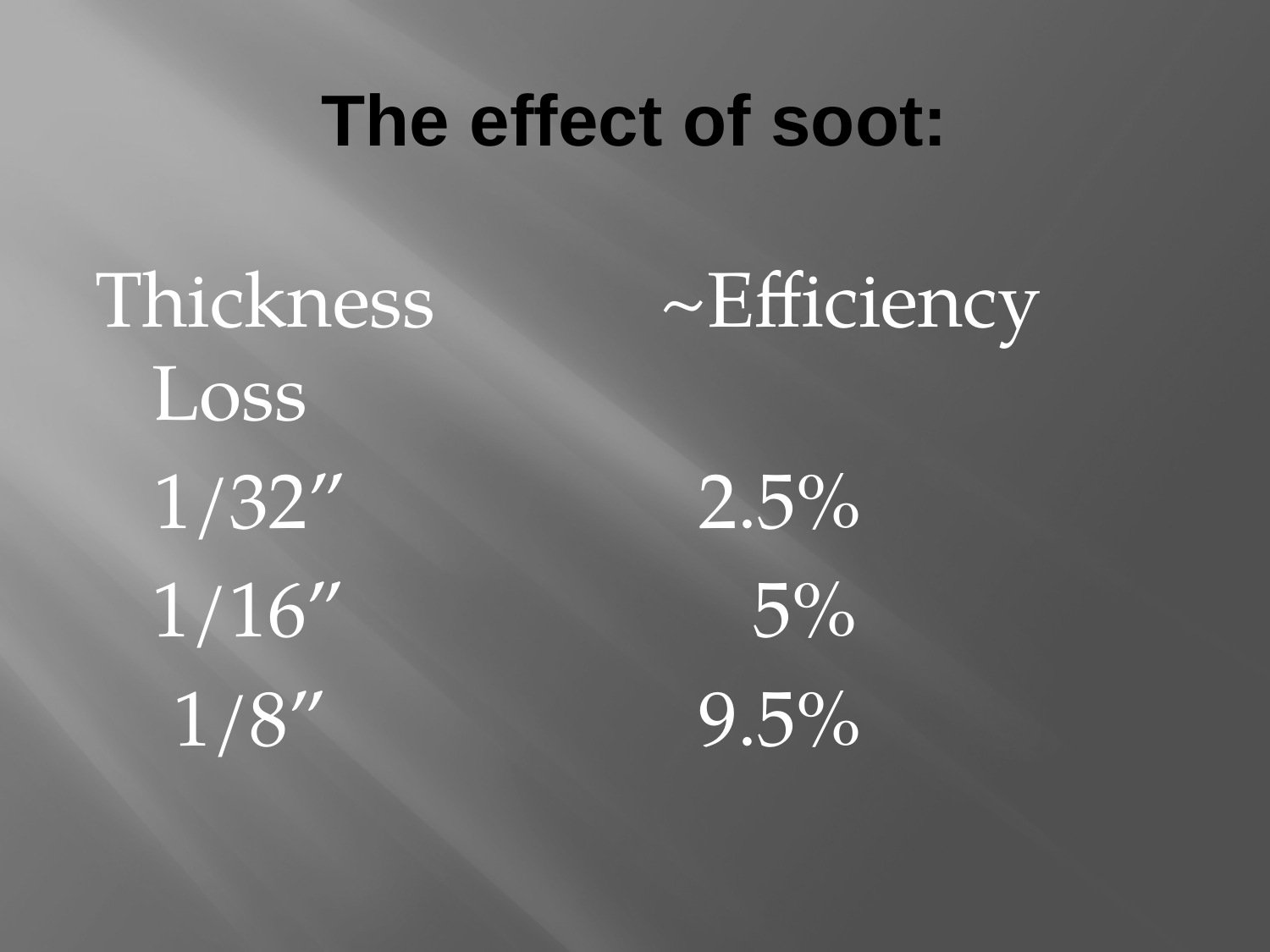

# The effect of soot:
Thickness		~Efficiency Loss
   1/32” 			  2.5%
	1/16”                     5%
    1/8”			  9.5%